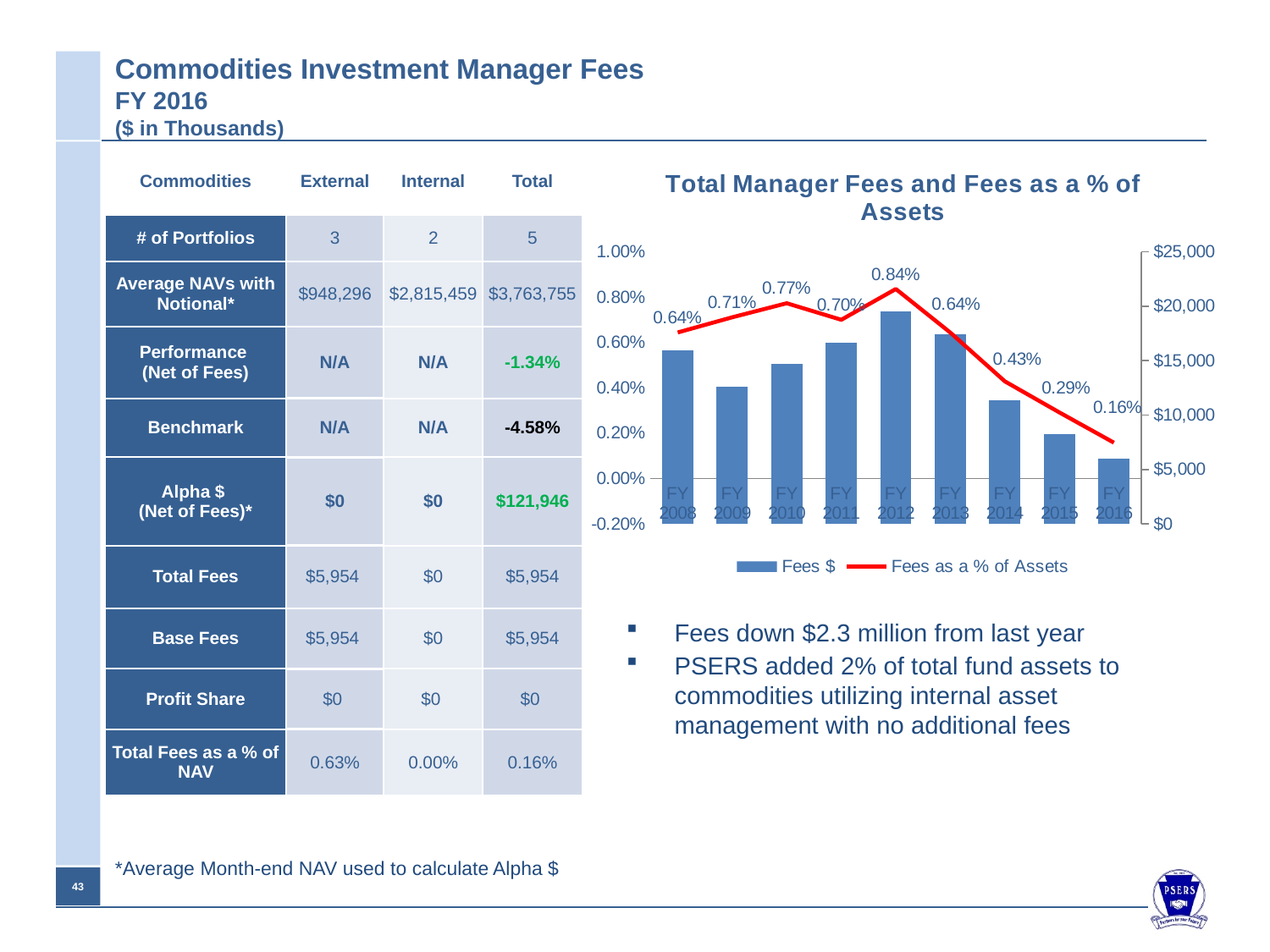

# Commodities Investment Manager Fees FY 2016 ($ in Thousands)

### Chart: Total Manager Fees and Fees as a % of Assets

| Category | Fees $ | Fees as a % of Assets |
|---|---|---|
| FY 2008 | 15975.0 | 0.006441077097273671 |
| FY 2009 | 12576.0 | 0.007109988428459911 |
| FY 2010 | 14736.0 | 0.007730491440445353 |
| FY 2011 | 16610.0 | 0.0070014912417604176 |
| FY 2012 | 19517.0 | 0.008357763851739941 |
| FY 2013 | 17409.0 | 0.006436195605408231 |
| FY 2014 | 11334.0 | 0.004283973303974723 |
| FY 2015 | 8235.0 | 0.002913164998525257 |
| FY 2016 | 5953.78727 | 0.0015818744389124112 |
| Commodities | External | Internal | Total |
| --- | --- | --- | --- |
| # of Portfolios | 3 | 2 | 5 |
| Average NAVs with Notional\* | $948,296 | $2,815,459 | $3,763,755 |
| Performance (Net of Fees) | N/A | N/A | -1.34% |
| Benchmark | N/A | N/A | -4.58% |
| Alpha $ (Net of Fees)\* | $0 | $0 | $121,946 |
| Total Fees | $5,954 | $0 | $5,954 |
| Base Fees | $5,954 | $0 | $5,954 |
| Profit Share | $0 | $0 | $0 |
| Total Fees as a % of NAV | 0.63% | 0.00% | 0.16% |
Fees down $2.3 million from last year
PSERS added 2% of total fund assets to commodities utilizing internal asset management with no additional fees

*Average Month-end NAV used to calculate Alpha $
43